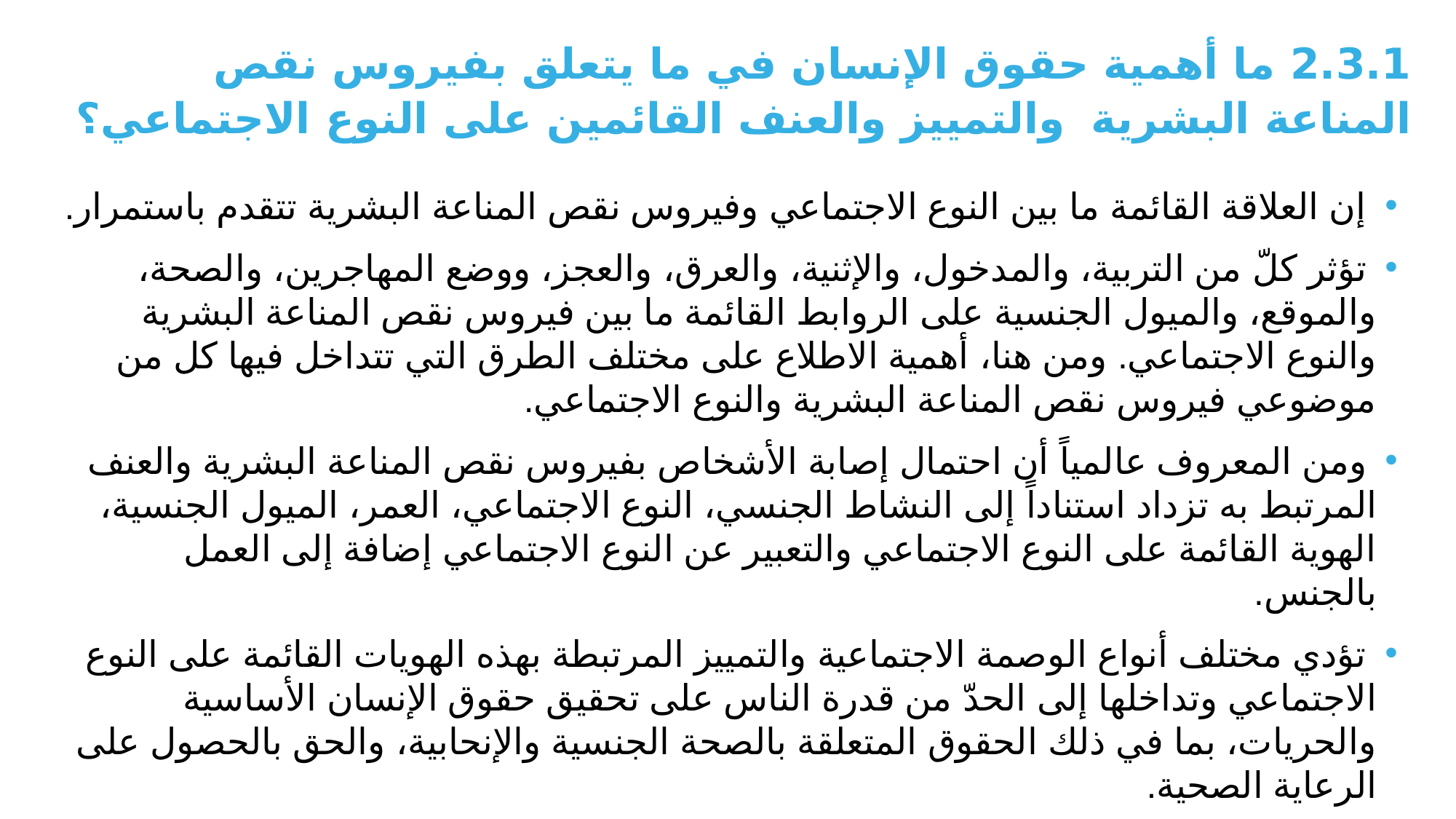

2.3.1 ما أهمية حقوق الإنسان في ما يتعلق بفيروس نقص المناعة البشرية  والتمييز والعنف القائمين على النوع الاجتماعي؟
 إن العلاقة القائمة ما بين النوع الاجتماعي وفيروس نقص المناعة البشرية تتقدم باستمرار.
 تؤثر كلّ من التربية، والمدخول، والإثنية، والعرق، والعجز، ووضع المهاجرين، والصحة، والموقع، والميول الجنسية على الروابط القائمة ما بين فيروس نقص المناعة البشرية والنوع الاجتماعي. ومن هنا، أهمية الاطلاع على مختلف الطرق التي تتداخل فيها كل من موضوعي فيروس نقص المناعة البشرية والنوع الاجتماعي.
 ومن المعروف عالمياً أن احتمال إصابة الأشخاص بفيروس نقص المناعة البشرية والعنف المرتبط به تزداد استناداً إلى النشاط الجنسي، النوع الاجتماعي، العمر، الميول الجنسية، الهوية القائمة على النوع الاجتماعي والتعبير عن النوع الاجتماعي إضافة إلى العمل بالجنس.
 تؤدي مختلف أنواع الوصمة الاجتماعية والتمييز المرتبطة بهذه الهويات القائمة على النوع الاجتماعي وتداخلها إلى الحدّ من قدرة الناس على تحقيق حقوق الإنسان الأساسية والحريات، بما في ذلك الحقوق المتعلقة بالصحة الجنسية والإنحابية، والحق بالحصول على الرعاية الصحية.